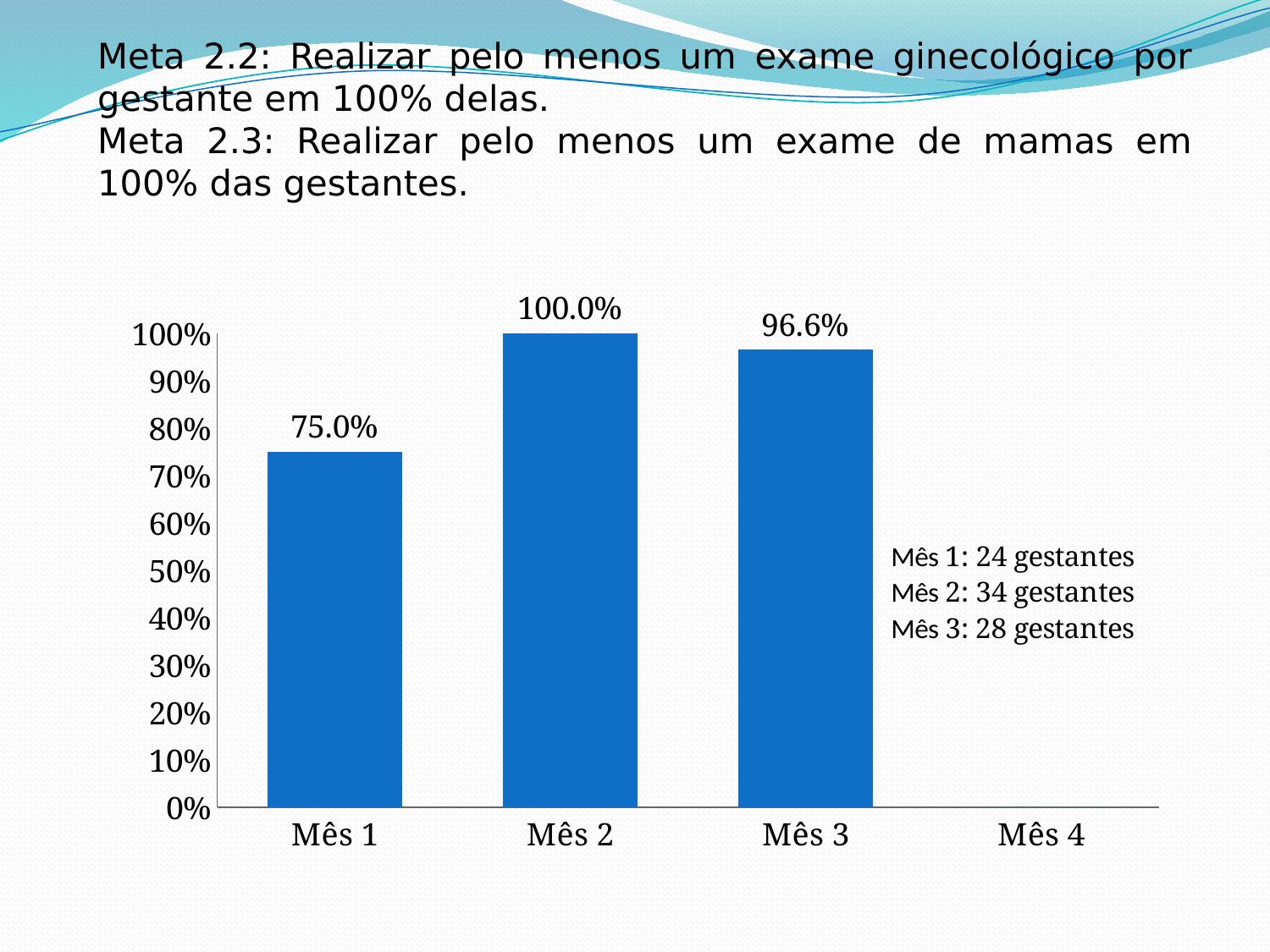

Meta 2.2: Realizar pelo menos um exame ginecológico por gestante em 100% delas.
Meta 2.3: Realizar pelo menos um exame de mamas em 100% das gestantes.

### Chart

| Category | Proporção de gestantes com pelo menos um exame ginecológico por trimestre |
|---|---|
| Mês 1 | 0.7500000000000008 |
| Mês 2 | 1.0 |
| Mês 3 | 0.9655172413793104 |
| Mês 4 | 0.0 |